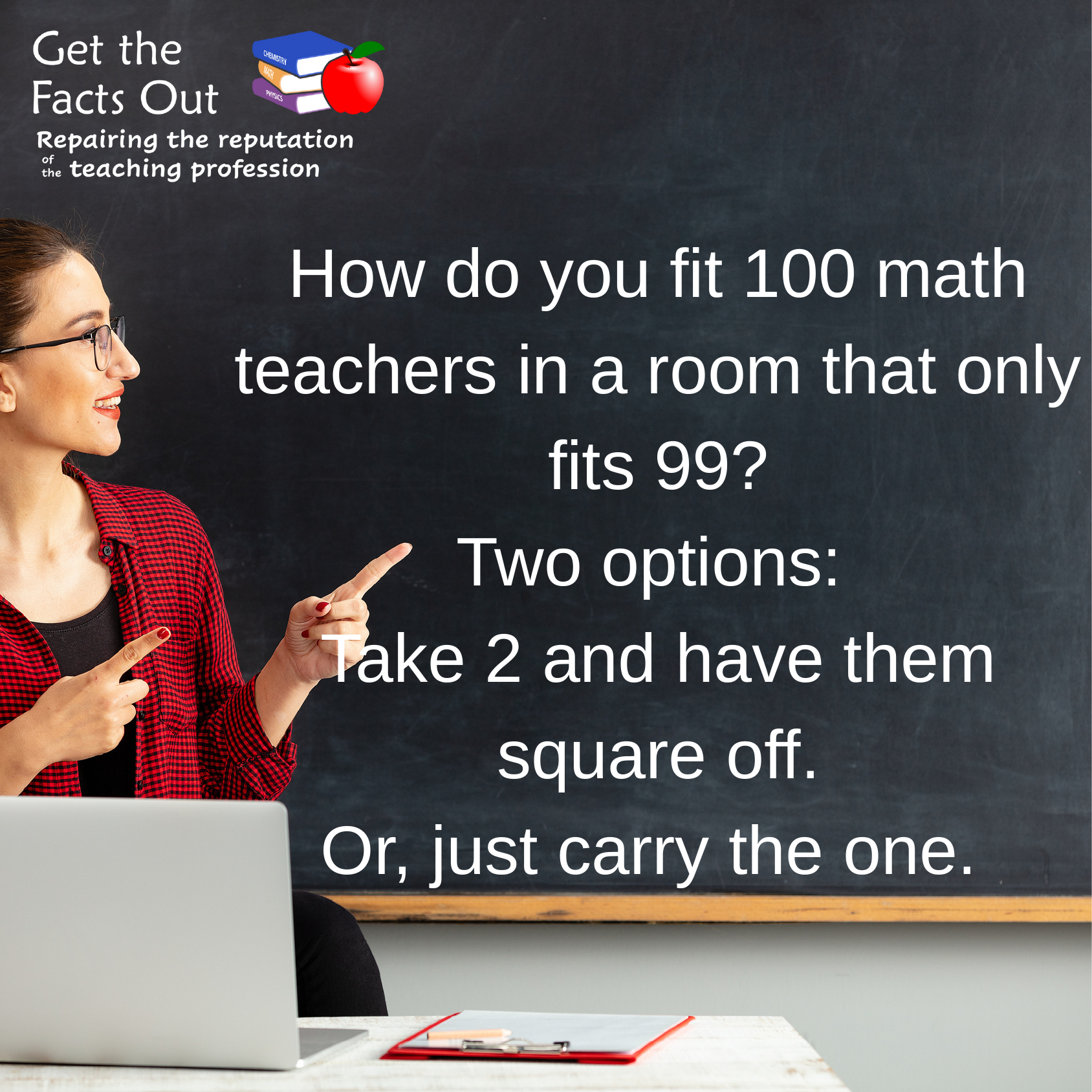

How do you fit 100 math teachers in a room that only fits 99?
Two options:
Take 2 and have them square off.
Or, just carry the one.